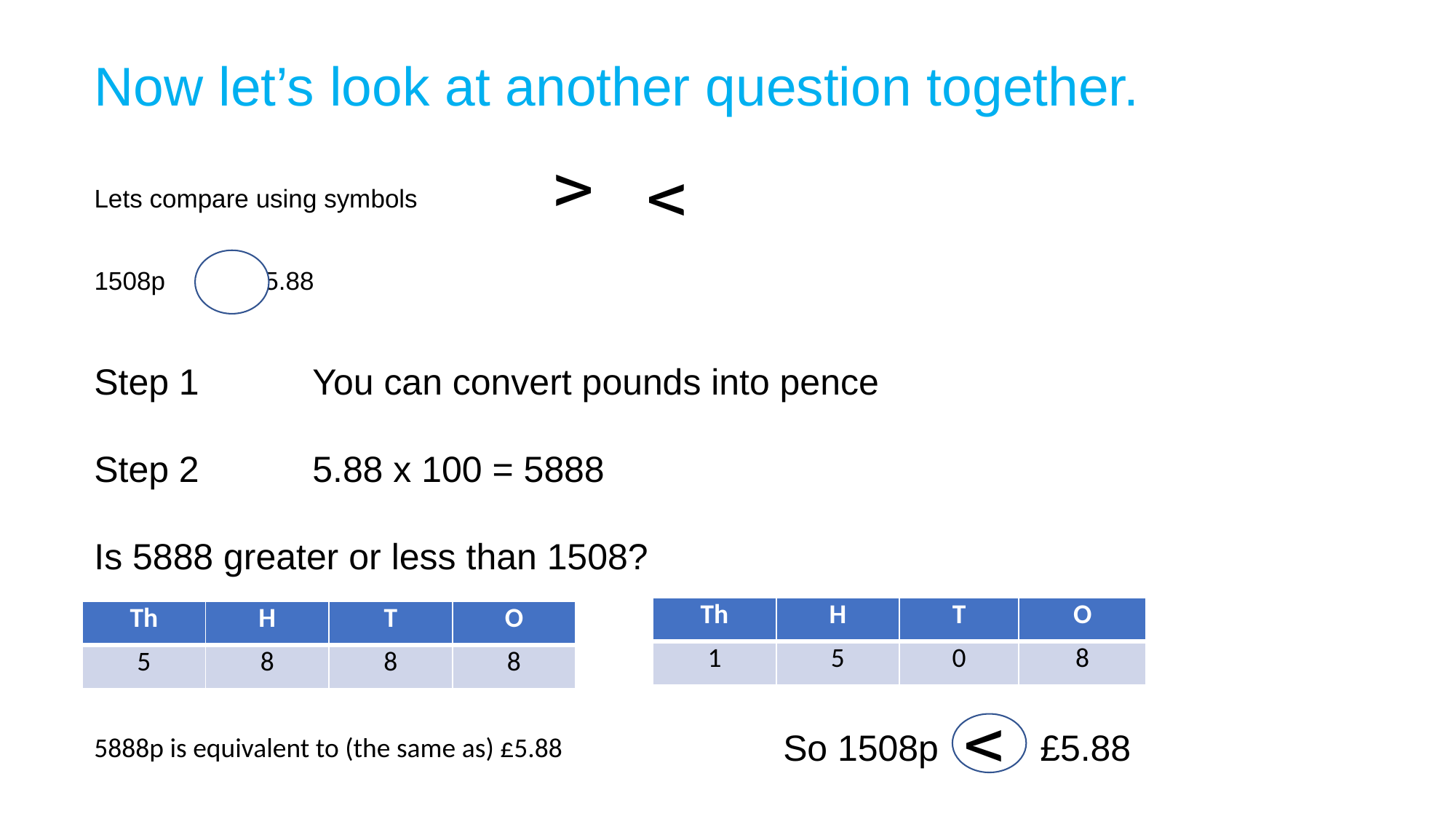

# Now let’s look at another question together.

Lets compare using symbols

1508p            £5.88
v
v

Step 1		You can convert pounds into pence

Step 2		5.88 x 100 = 5888

Is 5888 greater or less than 1508?

5888p is equivalent to (the same as) £5.88
| Th | H | T | O |
| --- | --- | --- | --- |
| 1 | 5 | 0 | 8 |
| Th | H | T | O |
| --- | --- | --- | --- |
| 5 | 8 | 8 | 8 |

v
So 1508p          £5.88